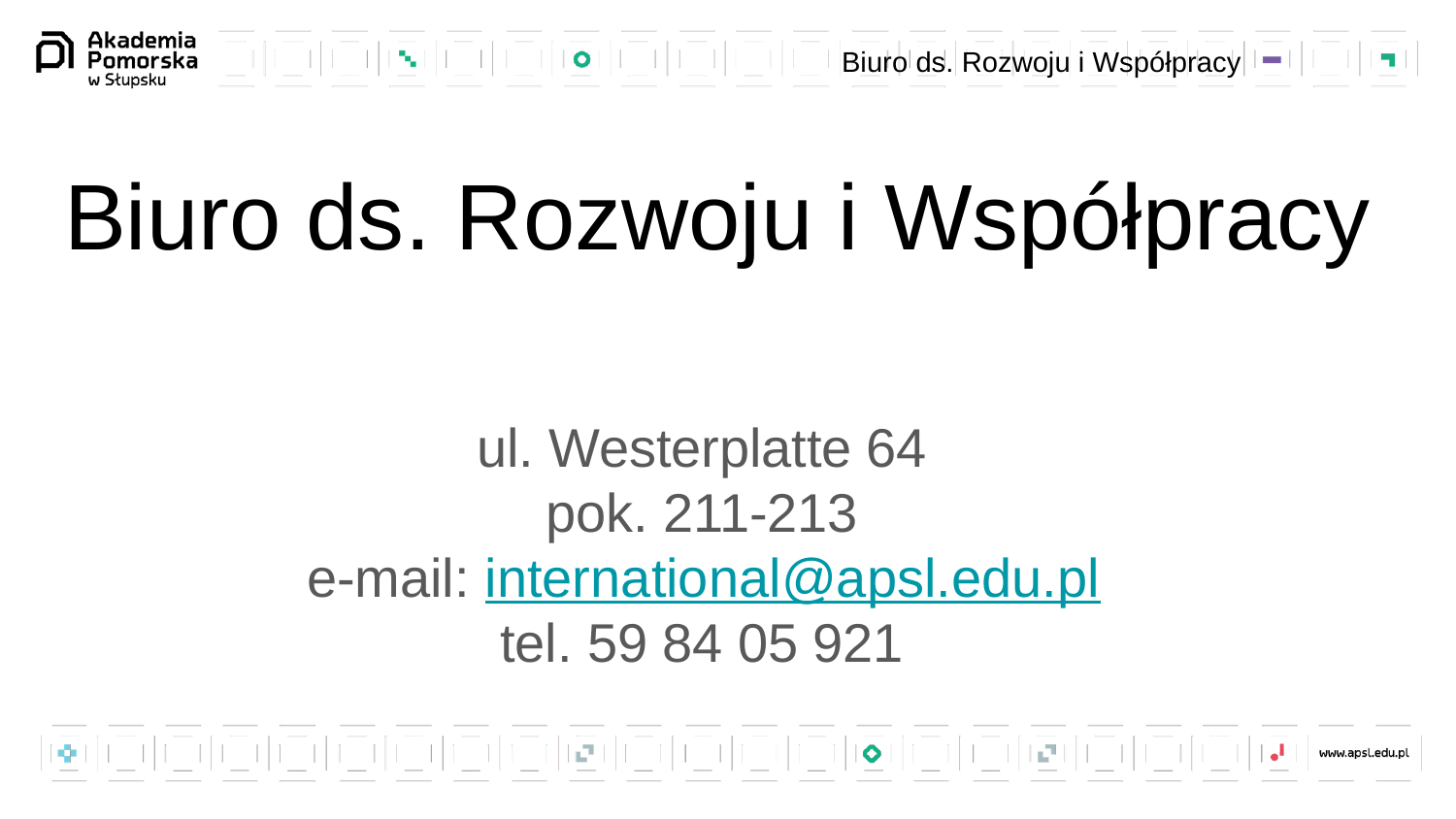

Biuro ds. Rozwoju i Współpracy
# Biuro ds. Rozwoju i Współpracy

ul. Westerplatte 64
pok. 211-213
e-mail: international@apsl.edu.pl
tel. 59 84 05 921